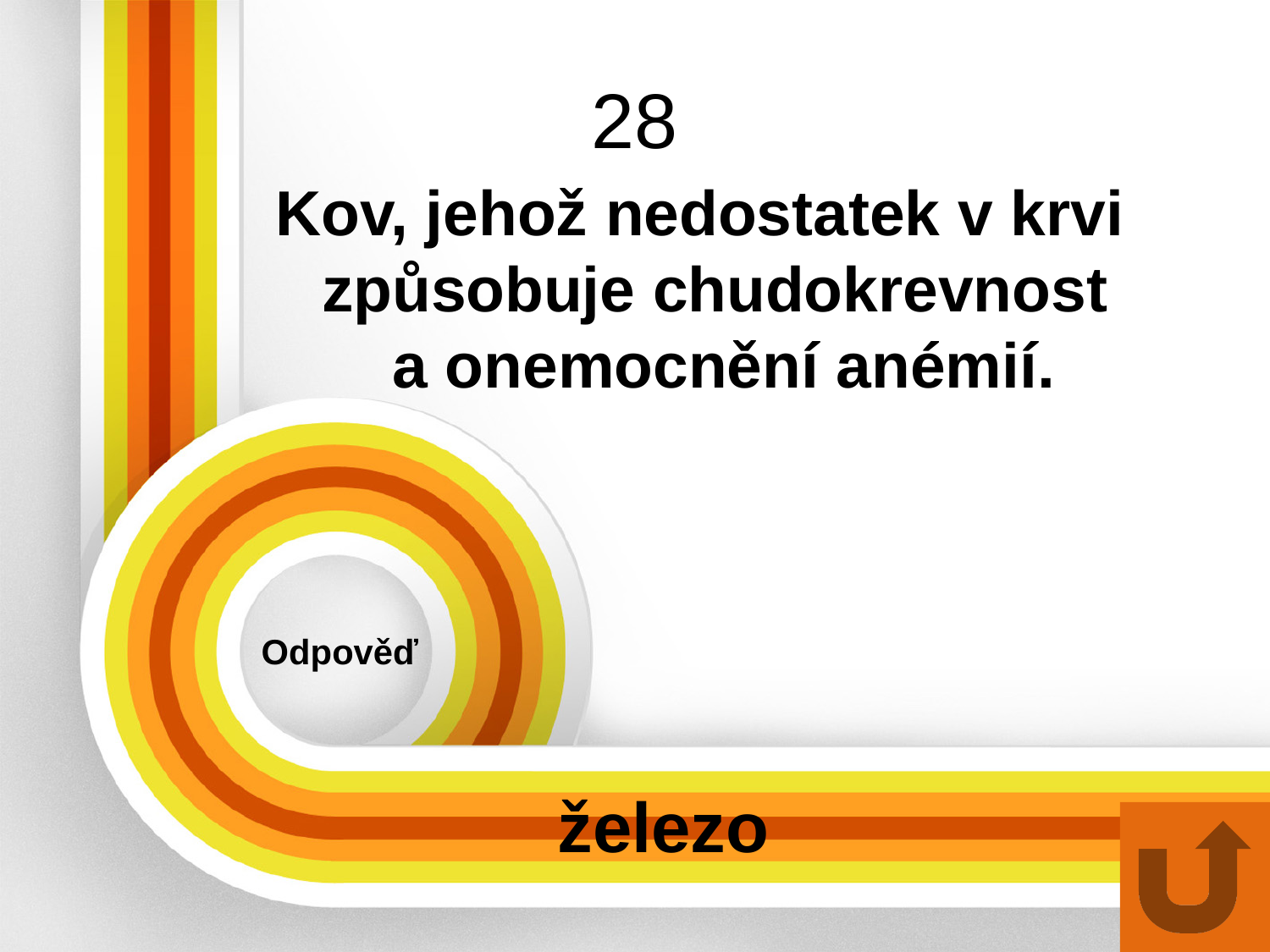

# 28
Kov, jehož nedostatek v krvi způsobuje chudokrevnost
a onemocnění anémií.
Odpověď
železo